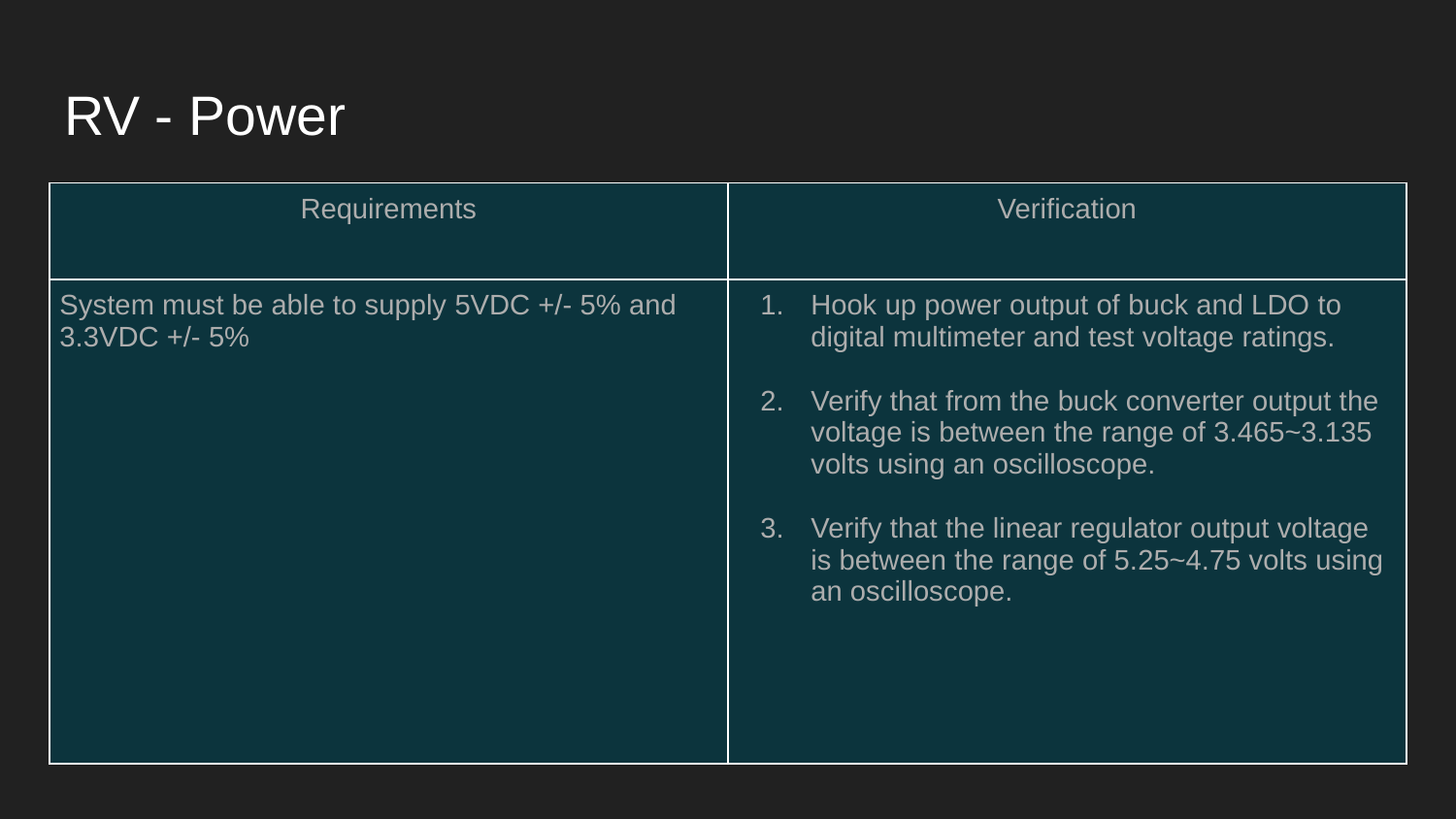

# RV - Power
| Requirements | Verification |
| --- | --- |
| System must be able to supply 5VDC +/- 5% and 3.3VDC +/- 5% | Hook up power output of buck and LDO to digital multimeter and test voltage ratings. Verify that from the buck converter output the voltage is between the range of 3.465~3.135 volts using an oscilloscope. Verify that the linear regulator output voltage is between the range of 5.25~4.75 volts using an oscilloscope. |